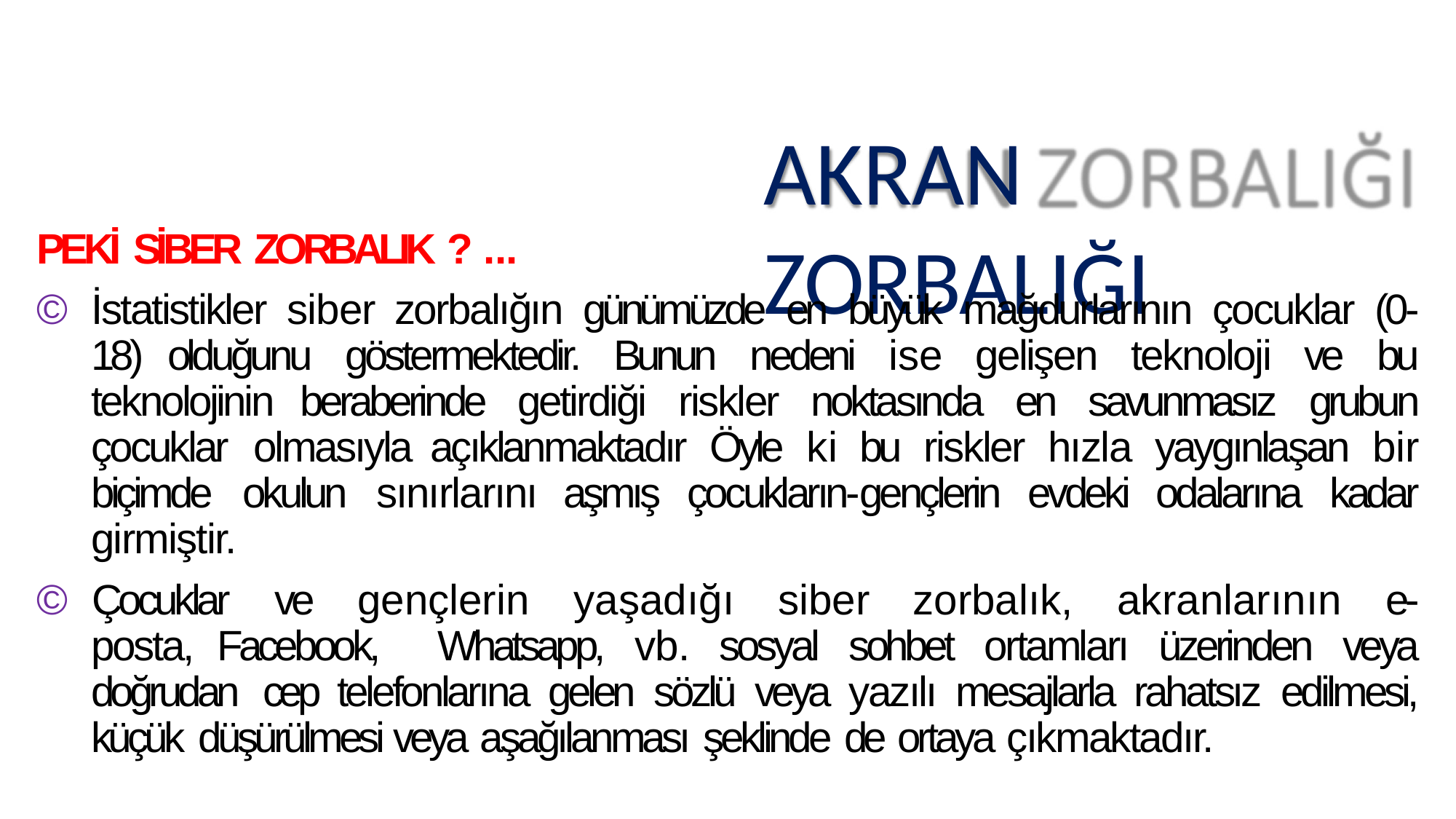

# AKRAN ZORBALIĞI
PEKİ SİBER ZORBALIK ? ...
© İstatistikler siber zorbalığın günümüzde en büyük mağdurlarının çocuklar (0-18) olduğunu göstermektedir. Bunun nedeni ise gelişen teknoloji ve bu teknolojinin beraberinde getirdiği riskler noktasında en savunmasız grubun çocuklar olmasıyla açıklanmaktadır Öyle ki bu riskler hızla yaygınlaşan bir biçimde okulun sınırlarını aşmış çocukların-gençlerin evdeki odalarına kadar girmiştir.
© Çocuklar  ve  gençlerin  yaşadığı  siber  zorbalık,  akranlarının  e-posta, Facebook,  Whatsapp, vb. sosyal sohbet ortamları üzerinden veya doğrudan cep telefonlarına gelen sözlü veya yazılı mesajlarla rahatsız edilmesi, küçük düşürülmesi veya aşağılanması şeklinde de ortaya çıkmaktadır.